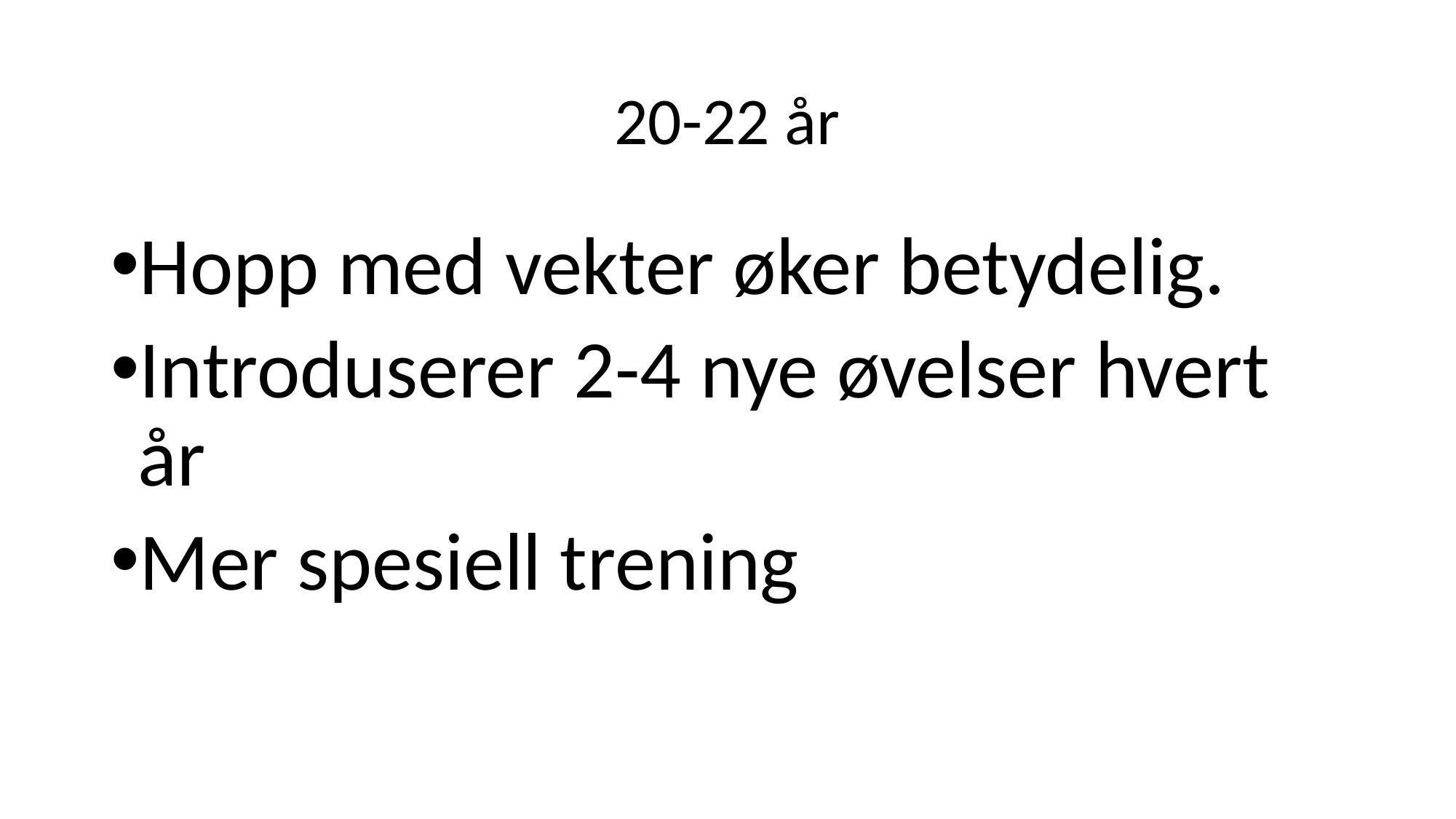

# 20-22 år
Hopp med vekter øker betydelig.
Introduserer 2-4 nye øvelser hvert år
Mer spesiell trening